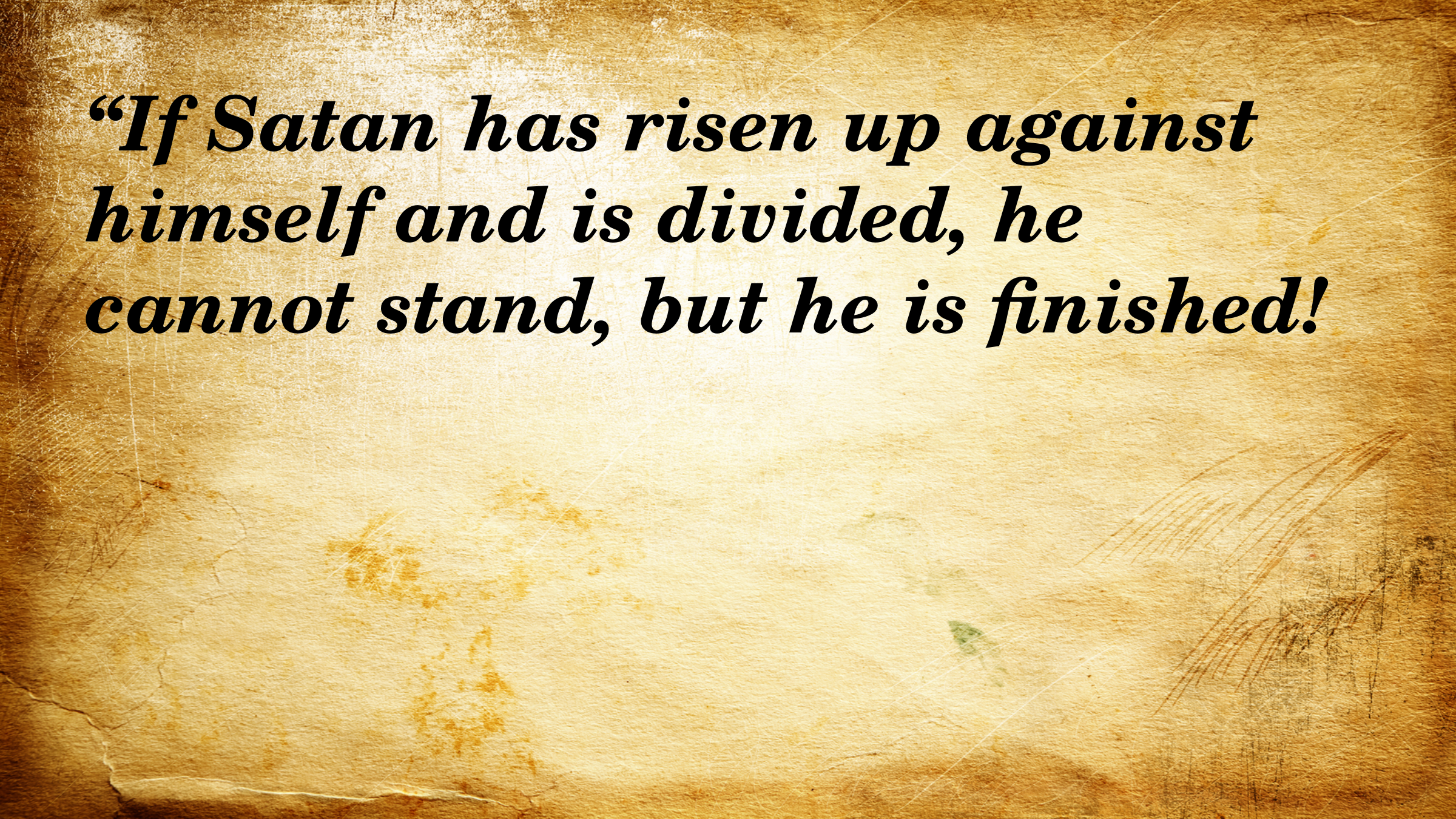

“If Satan has risen up against himself and is divided, he cannot stand, but he is finished!